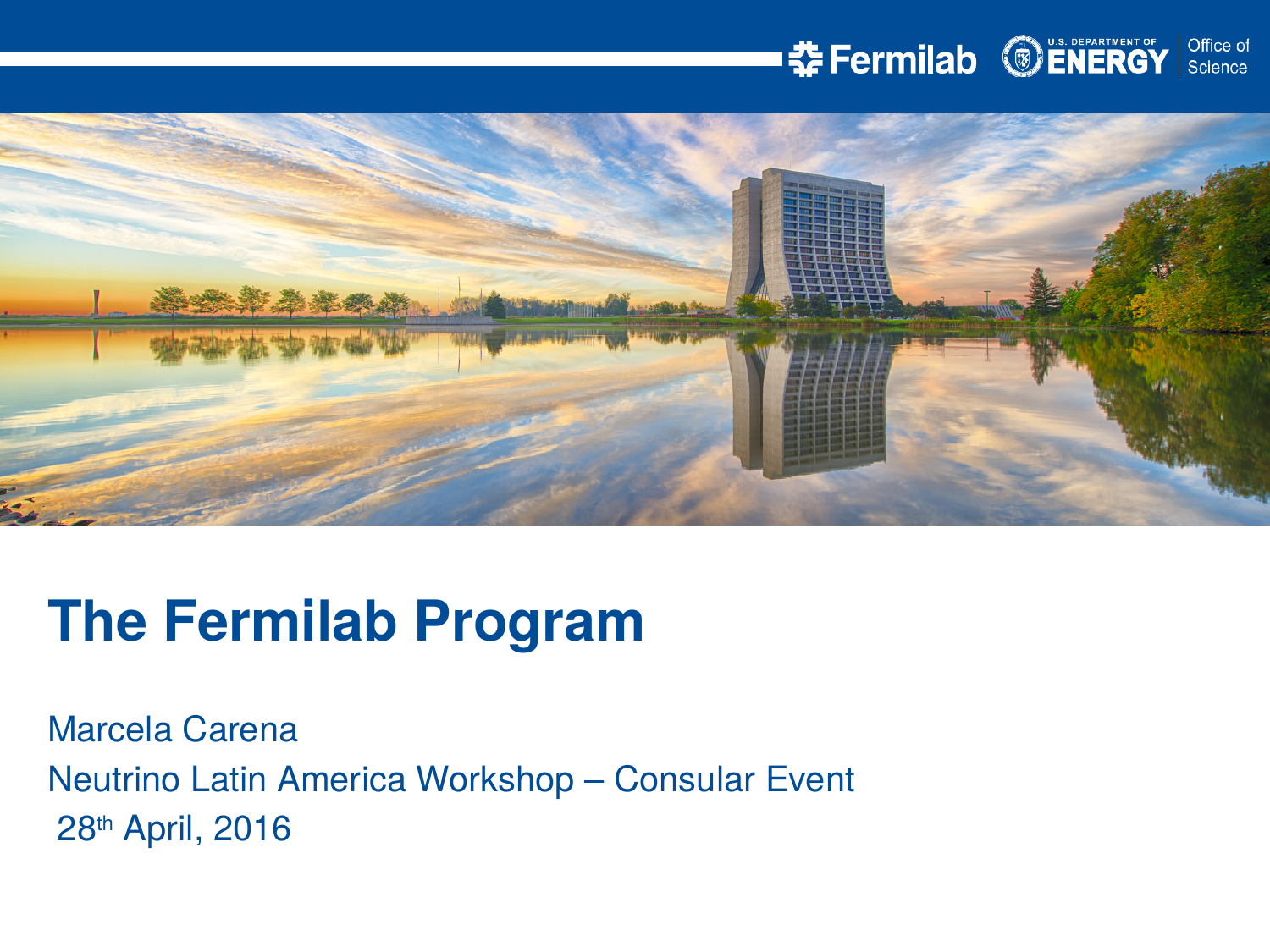

The Fermilab Program
Marcela Carena
Neutrino Latin America Workshop – Consular Event
 28th April, 2016